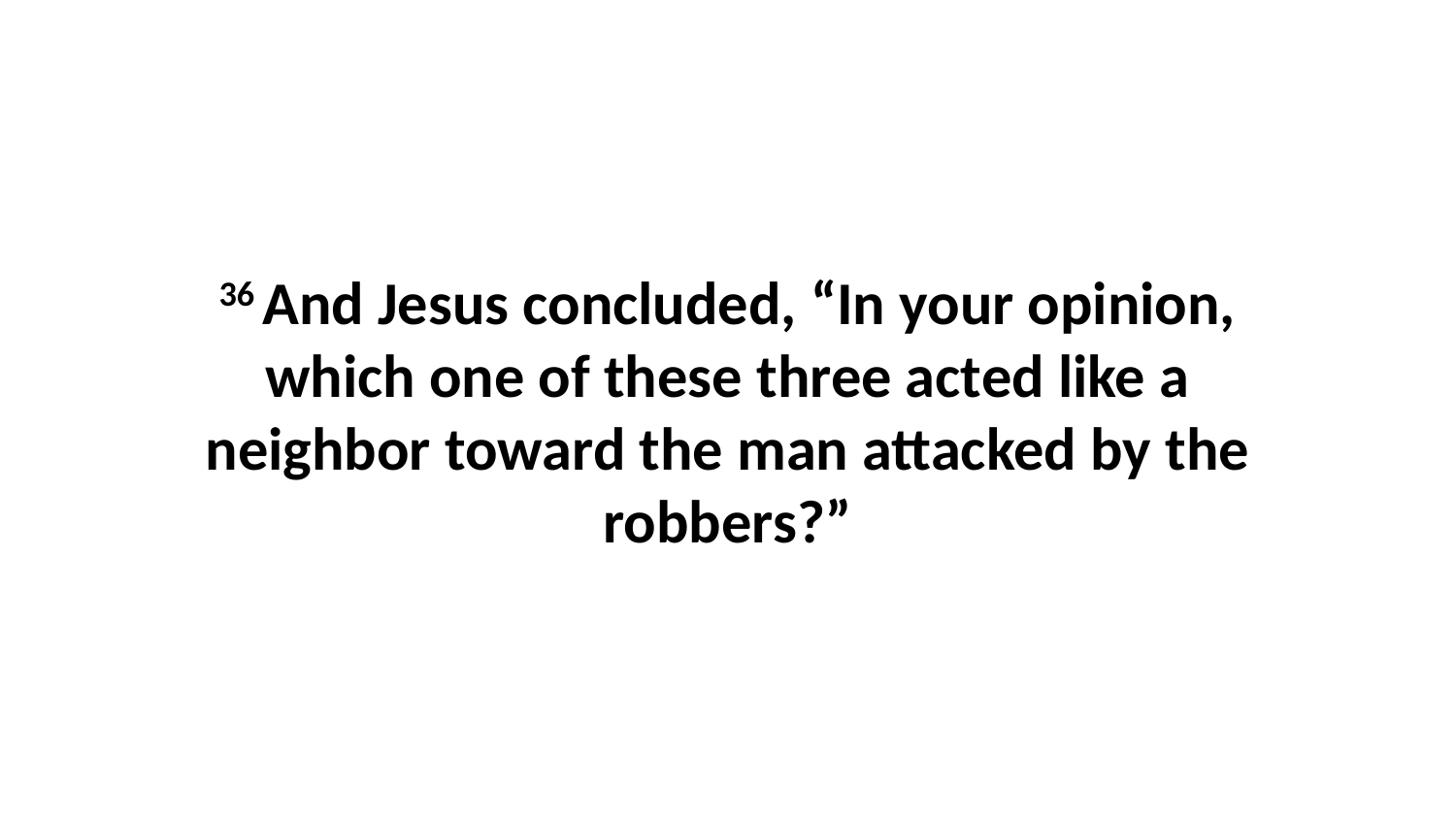

36 And Jesus concluded, “In your opinion, which one of these three acted like a neighbor toward the man attacked by the robbers?”